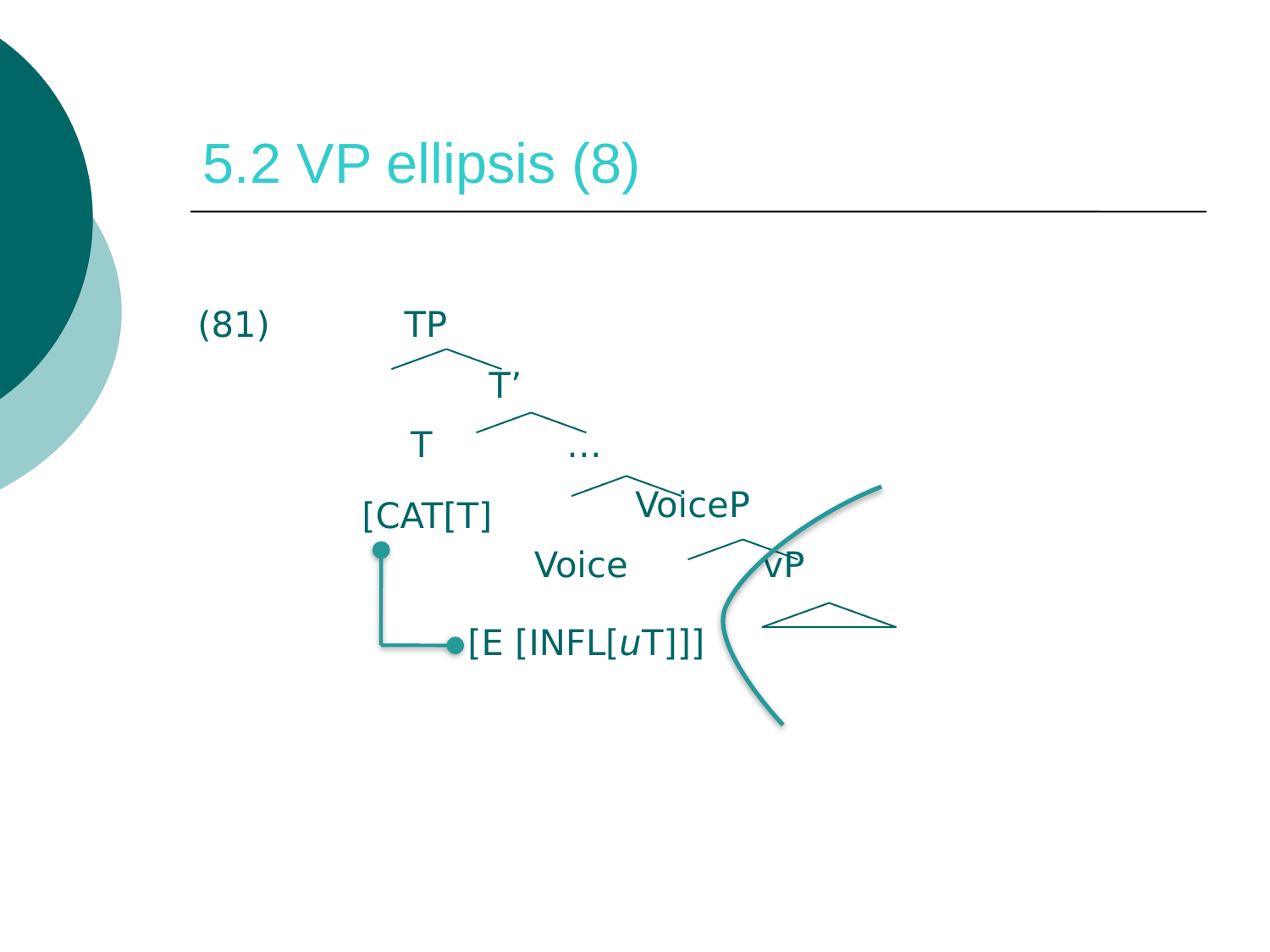

# 5.2 VP ellipsis (8)
(81)            TP
                          T’
                   T            …
                                       VoiceP
                              Voice            vP

[cat[T]

[E [infl[uT]]]